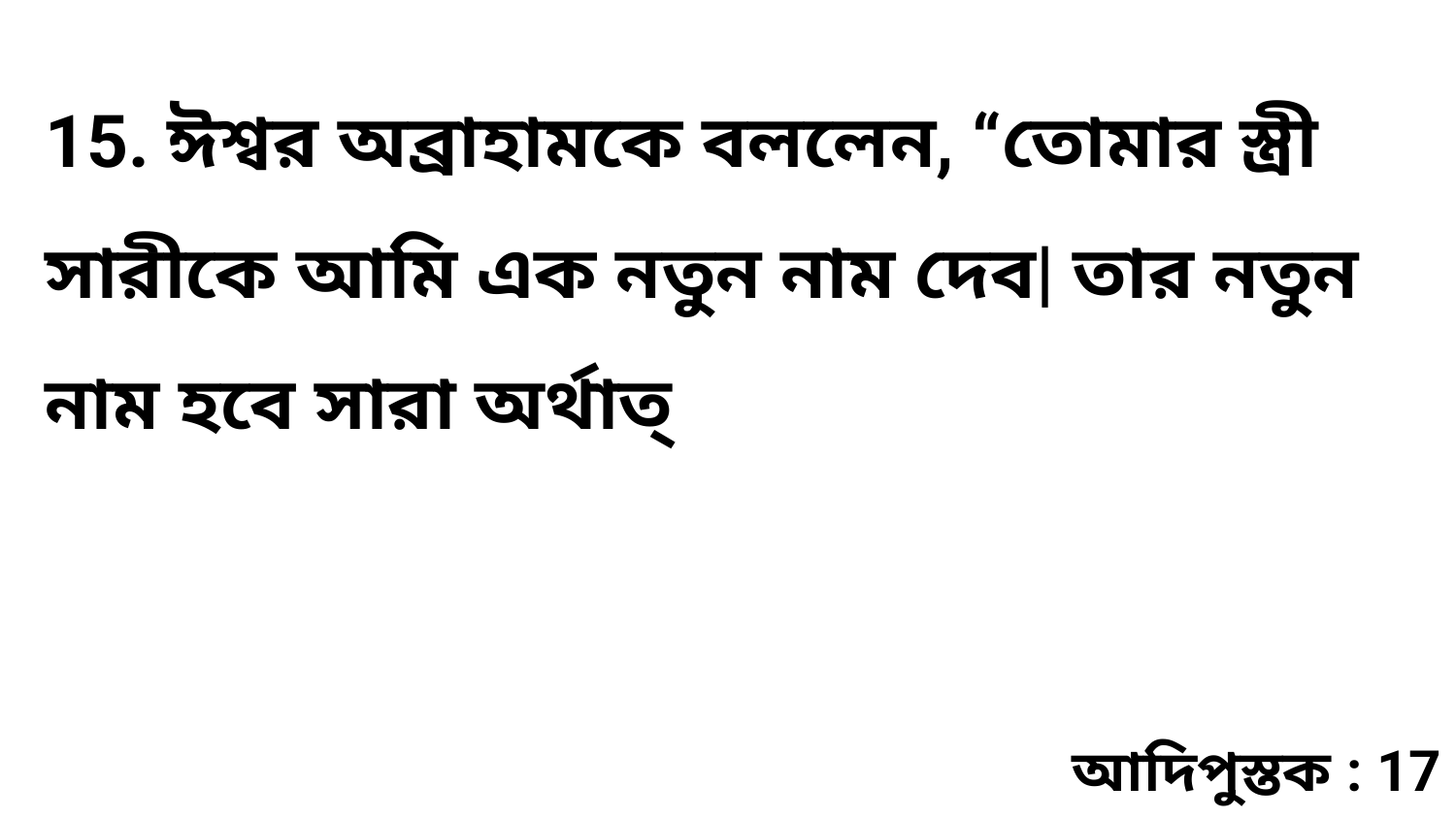

15. ঈশ্বর অব্রাহামকে বললেন, “তোমার স্ত্রী সারীকে আমি এক নতুন নাম দেব| তার নতুন নাম হবে সারা অর্থাত্‌
আদিপুস্তক : 17